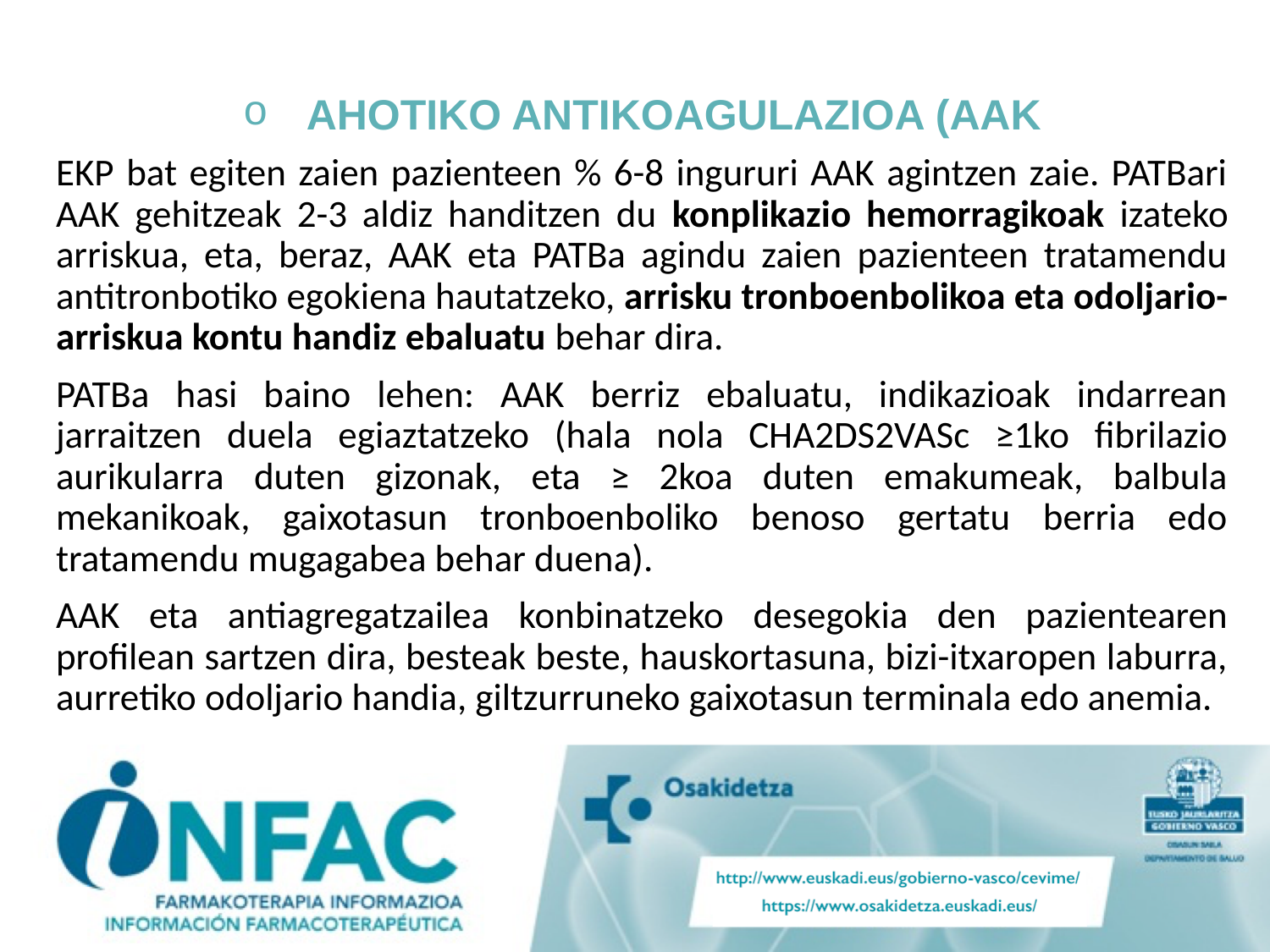

# AHOTIKO ANTIKOAGULAZIOA (AAK
EKP bat egiten zaien pazienteen % 6-8 ingururi AAK agintzen zaie. PATBari AAK gehitzeak 2-3 aldiz handitzen du konplikazio hemorragikoak izateko arriskua, eta, beraz, AAK eta PATBa agindu zaien pazienteen tratamendu antitronbotiko egokiena hautatzeko, arrisku tronboenbolikoa eta odoljario-arriskua kontu handiz ebaluatu behar dira.
PATBa hasi baino lehen: AAK berriz ebaluatu, indikazioak indarrean jarraitzen duela egiaztatzeko (hala nola CHA2DS2VASc ≥1ko fibrilazio aurikularra duten gizonak, eta ≥ 2koa duten emakumeak, balbula mekanikoak, gaixotasun tronboenboliko benoso gertatu berria edo tratamendu mugagabea behar duena).
AAK eta antiagregatzailea konbinatzeko desegokia den pazientearen profilean sartzen dira, besteak beste, hauskortasuna, bizi-itxaropen laburra, aurretiko odoljario handia, giltzurruneko gaixotasun terminala edo anemia.